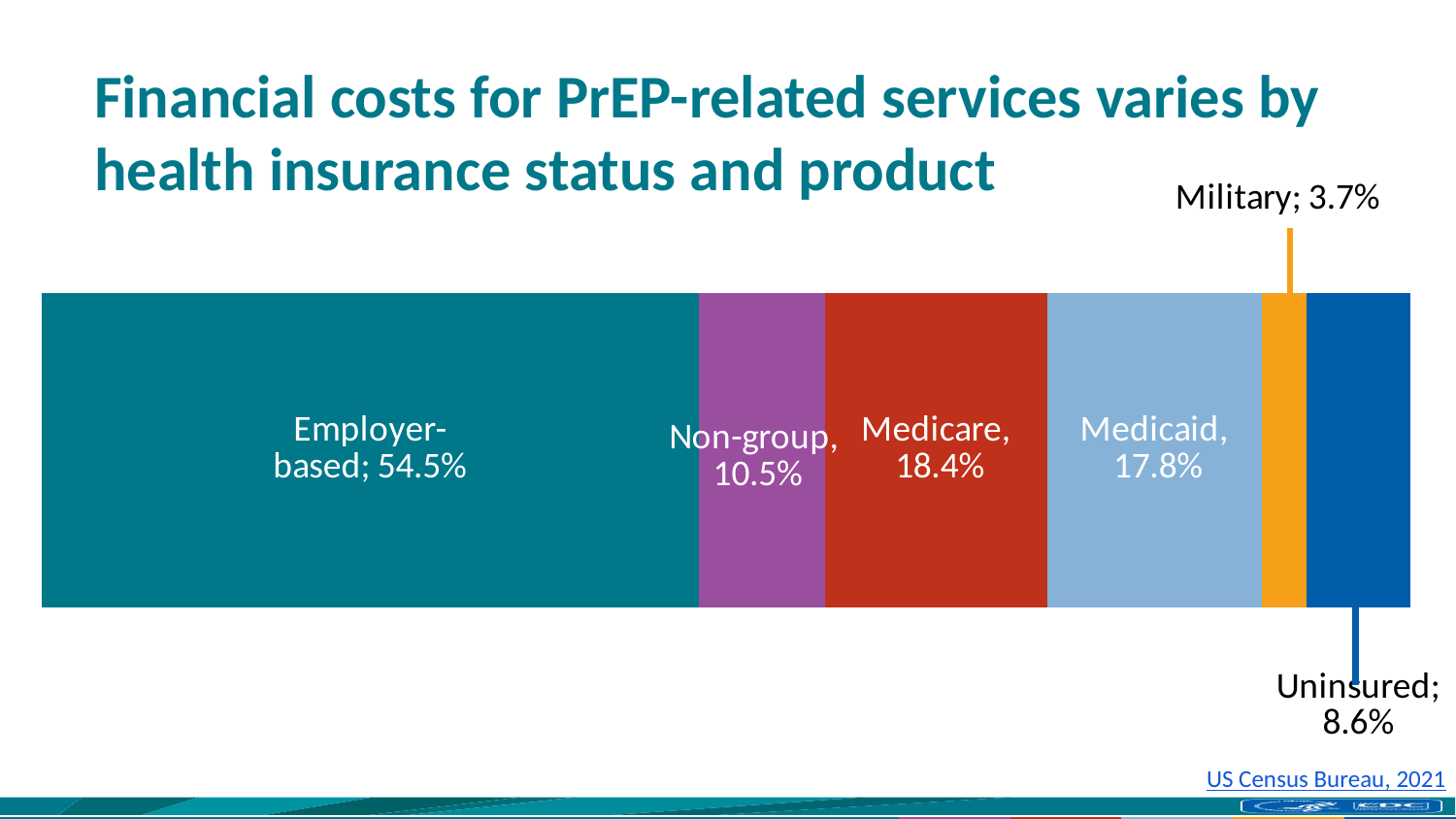

# Financial costs for PrEP-related services varies by health insurance status and product

### Chart

| Category | Employer-based | Non-group | Medicare | Medicaid | Military | Uninsured |
|---|---|---|---|---|---|---|
| Insurance Category | 0.545 | 0.105 | 0.184 | 0.178 | 0.037 | 0.086 |
US Census Bureau, 2021